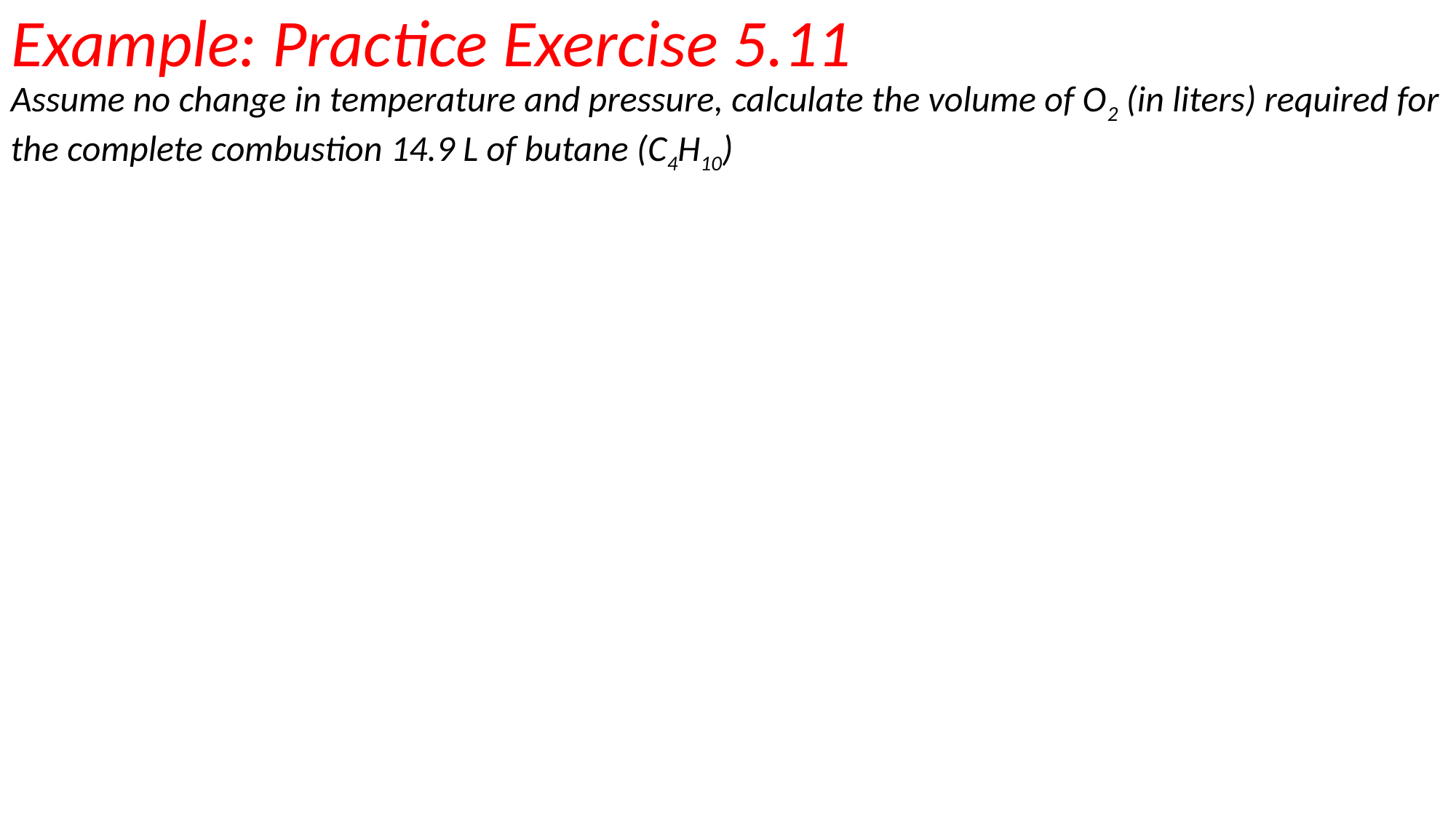

# Example: Practice Exercise 5.11
Assume no change in temperature and pressure, calculate the volume of O2 (in liters) required for the complete combustion 14.9 L of butane (C4H10)